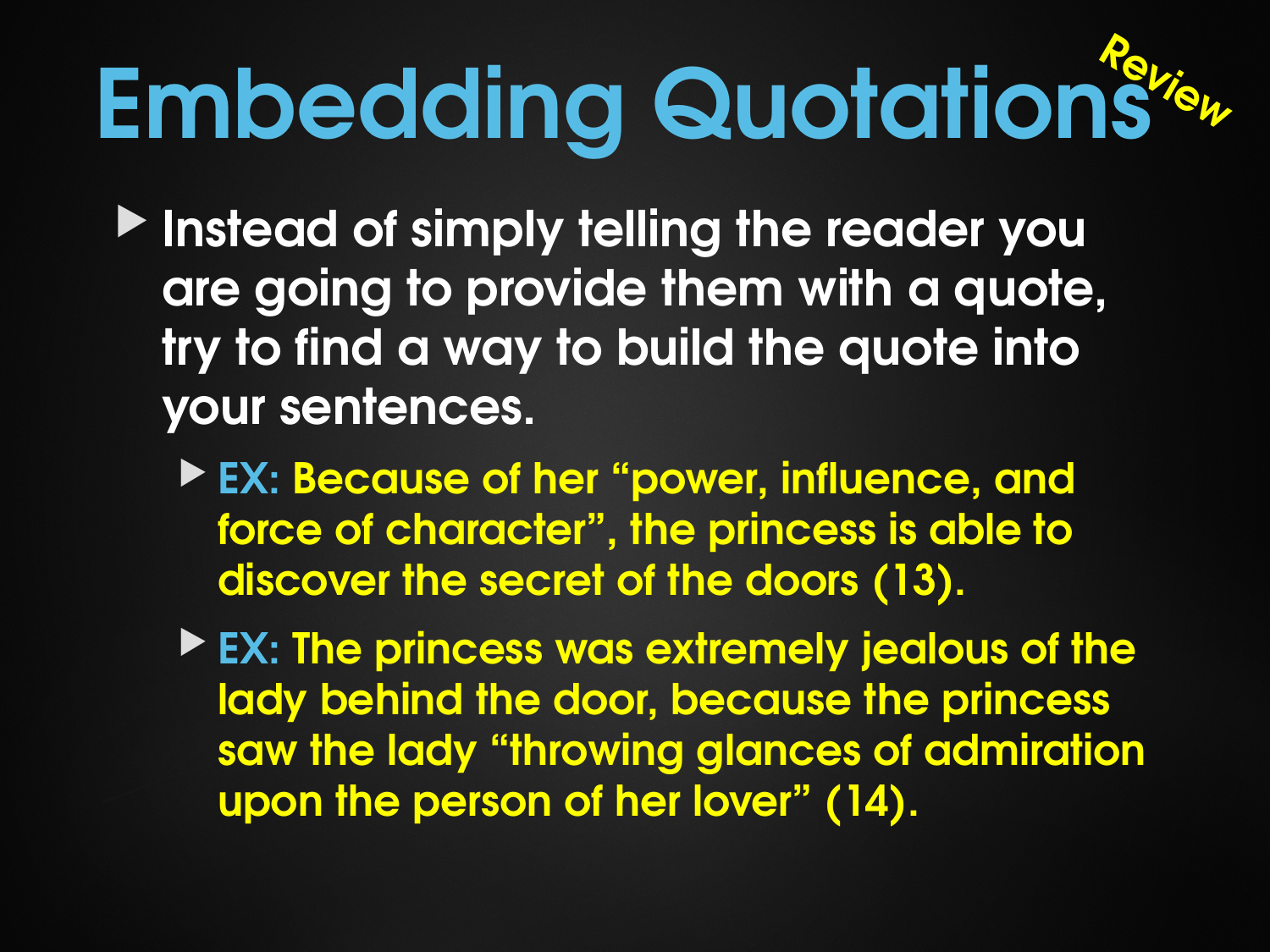

# Embedding Quotations
Review
Instead of simply telling the reader you are going to provide them with a quote, try to find a way to build the quote into your sentences.
EX: Because of her “power, influence, and force of character”, the princess is able to discover the secret of the doors (13).
EX: The princess was extremely jealous of the lady behind the door, because the princess saw the lady “throwing glances of admiration upon the person of her lover” (14).